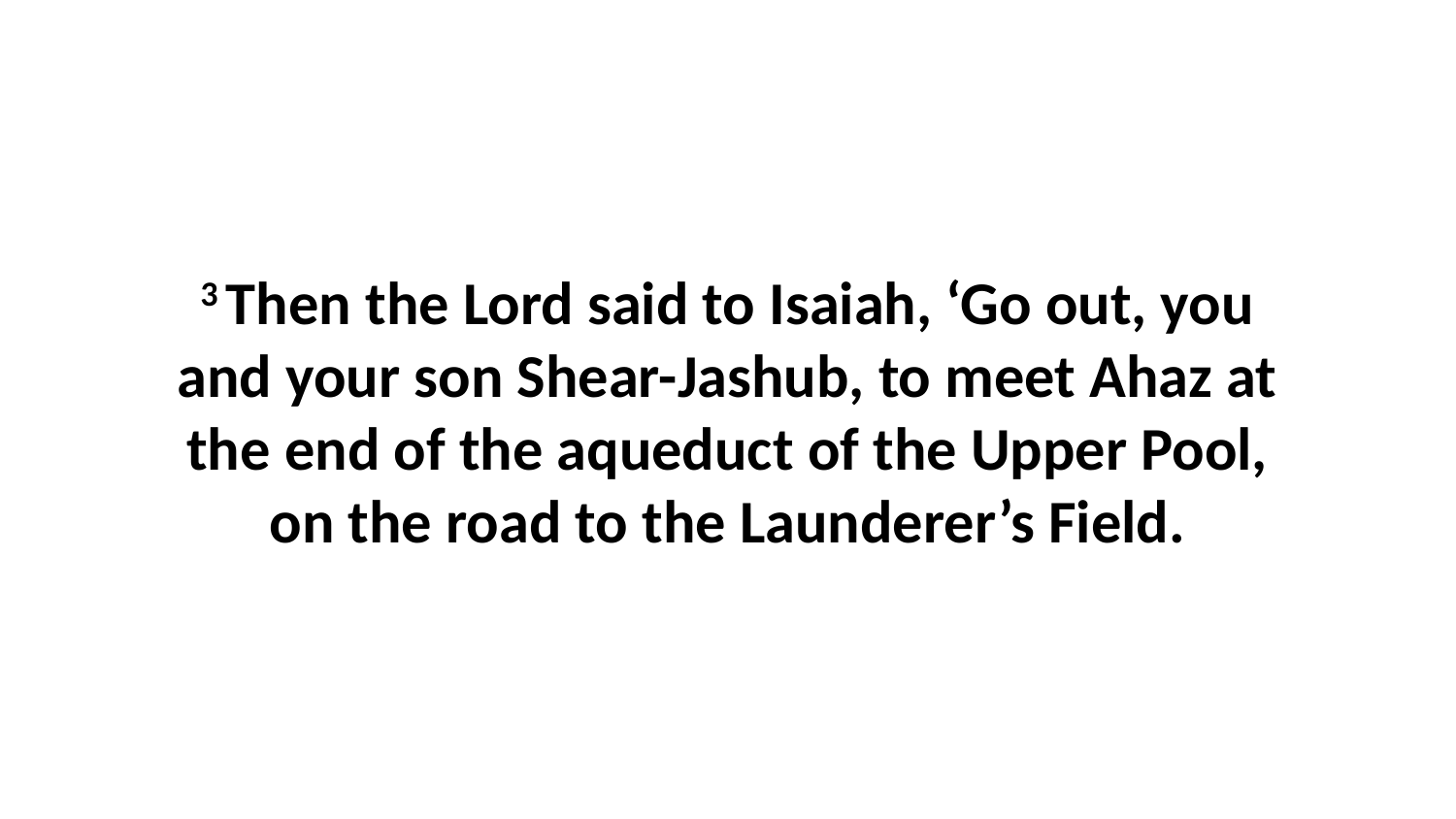

3 Then the Lord said to Isaiah, ‘Go out, you and your son Shear-Jashub, to meet Ahaz at the end of the aqueduct of the Upper Pool, on the road to the Launderer’s Field.